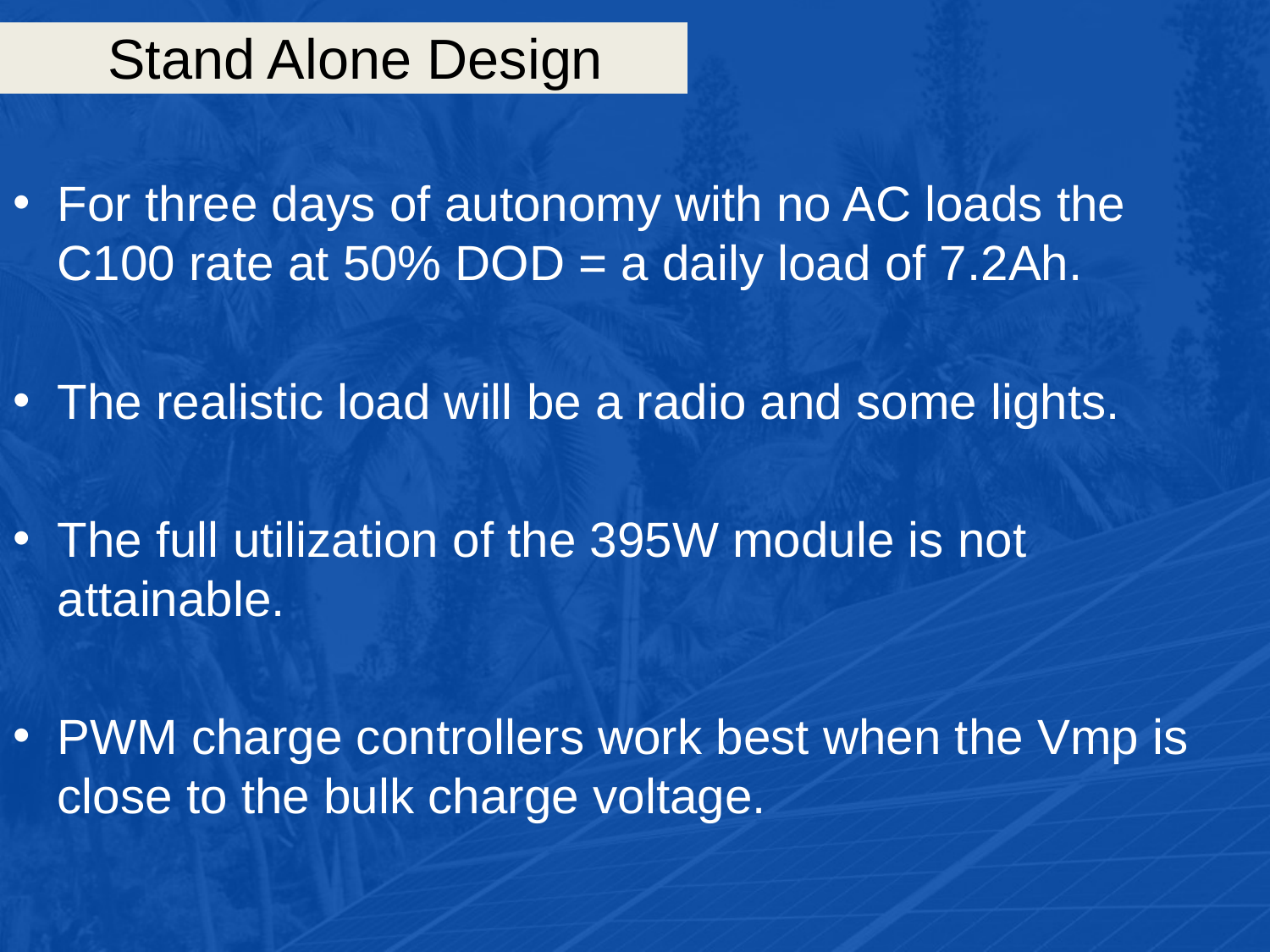

# Stand Alone Design
For three days of autonomy with no AC loads the C100 rate at 50% DOD = a daily load of 7.2Ah.

The realistic load will be a radio and some lights.

The full utilization of the 395W module is not attainable.

PWM charge controllers work best when the Vmp is close to the bulk charge voltage.